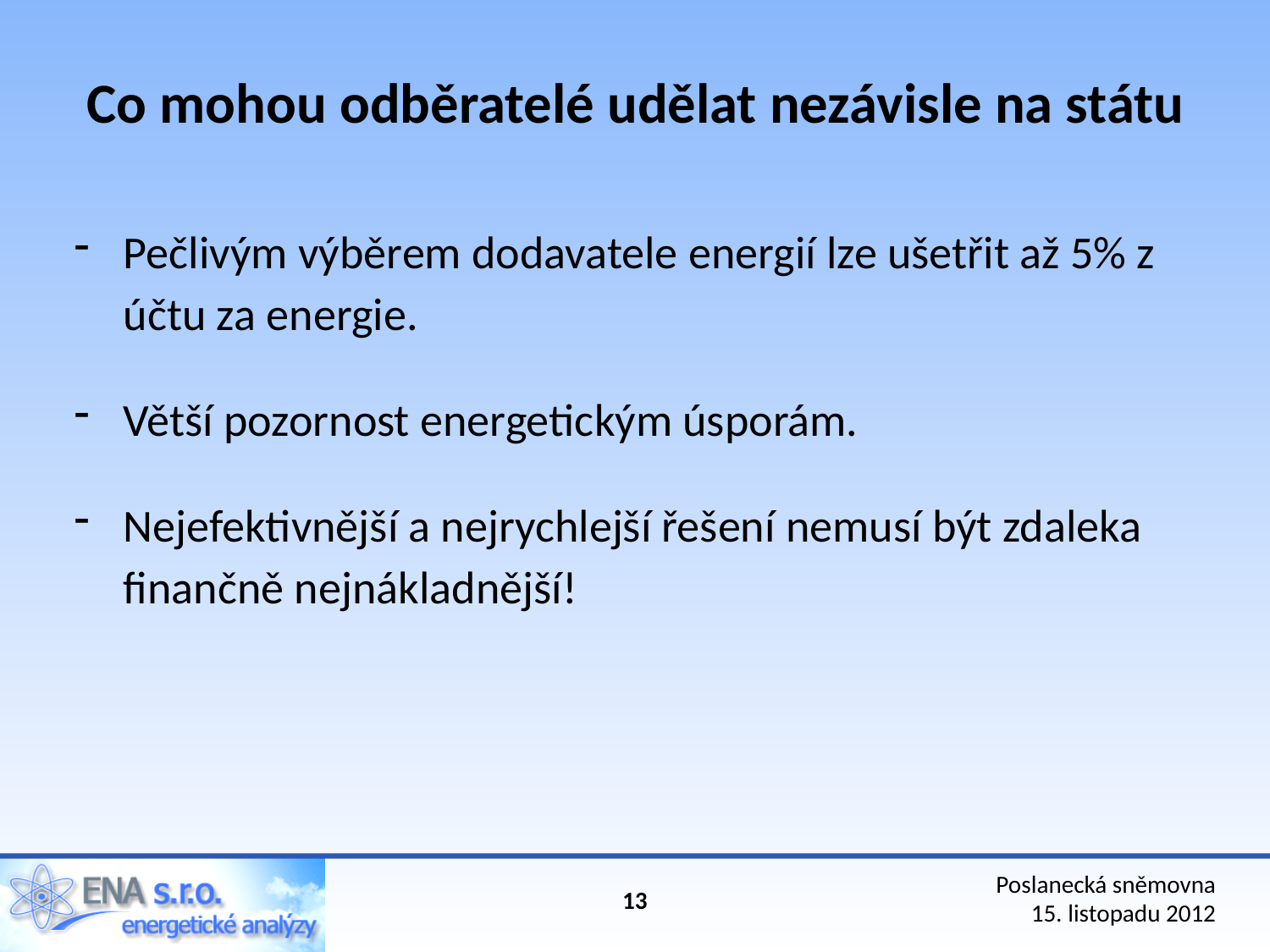

# Co mohou odběratelé udělat nezávisle na státu
Pečlivým výběrem dodavatele energií lze ušetřit až 5% z účtu za energie.
Větší pozornost energetickým úsporám.
Nejefektivnější a nejrychlejší řešení nemusí být zdaleka finančně nejnákladnější!
Poslanecká sněmovna
15. listopadu 2012
13